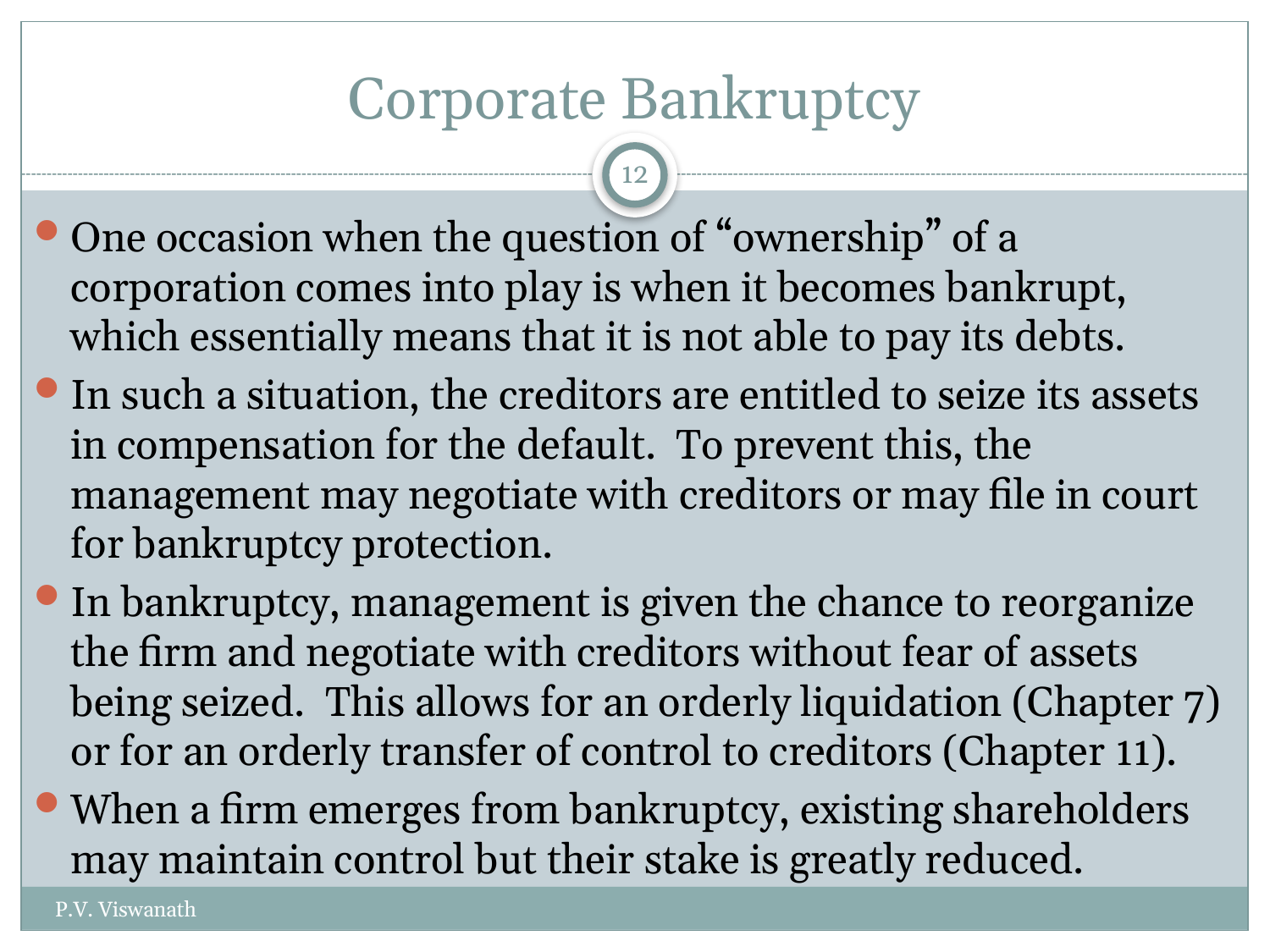

# Corporate Bankruptcy
12
One occasion when the question of “ownership” of a corporation comes into play is when it becomes bankrupt, which essentially means that it is not able to pay its debts.
In such a situation, the creditors are entitled to seize its assets in compensation for the default.  To prevent this, the management may negotiate with creditors or may file in court for bankruptcy protection.
In bankruptcy, management is given the chance to reorganize the firm and negotiate with creditors without fear of assets being seized.  This allows for an orderly liquidation (Chapter 7) or for an orderly transfer of control to creditors (Chapter 11).
When a firm emerges from bankruptcy, existing shareholders may maintain control but their stake is greatly reduced.
P.V. Viswanath